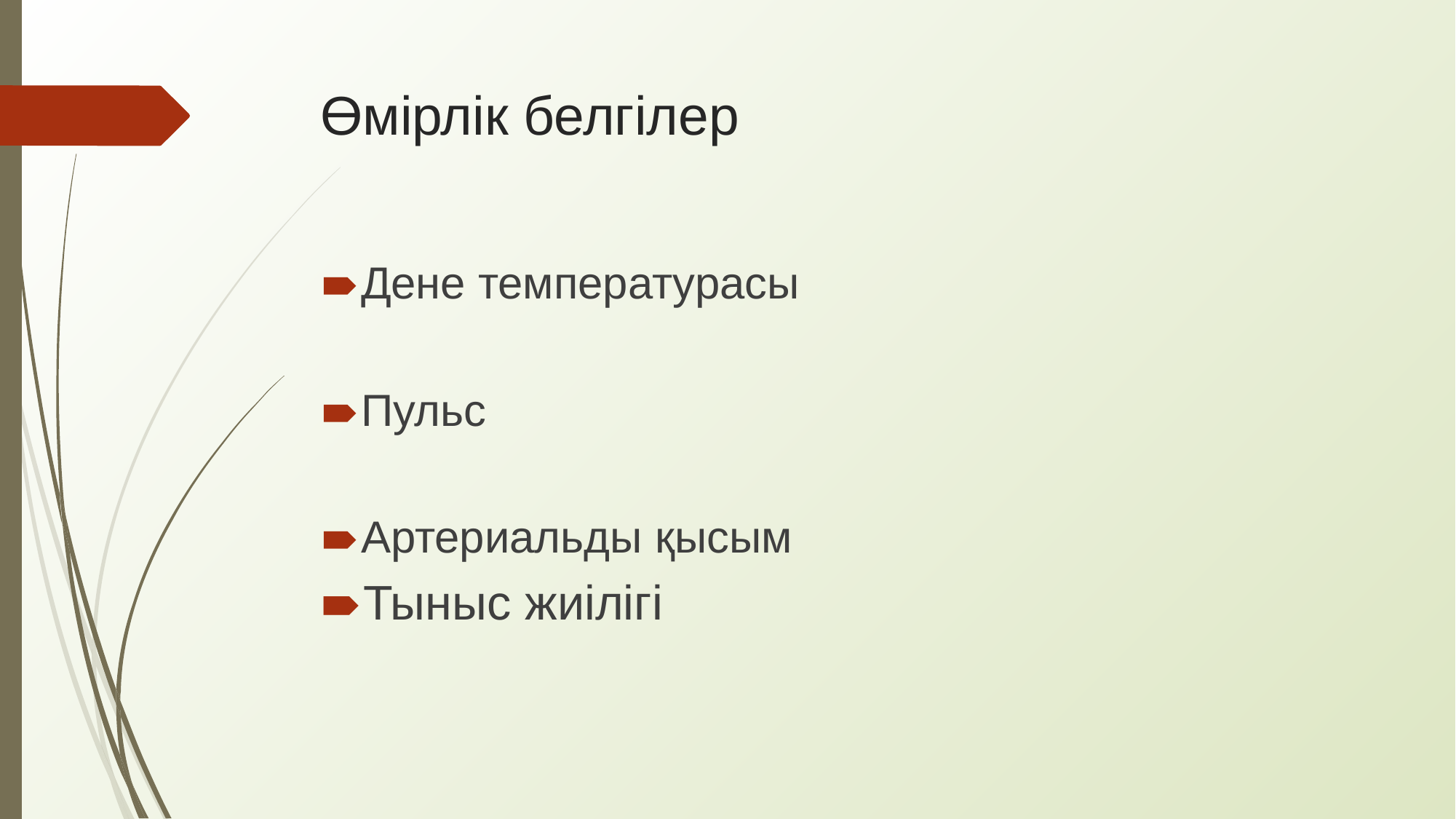

# Өмірлік белгілер
Дене температурасы

Пульс

Артериальды қысым
Тыныс жиілігі